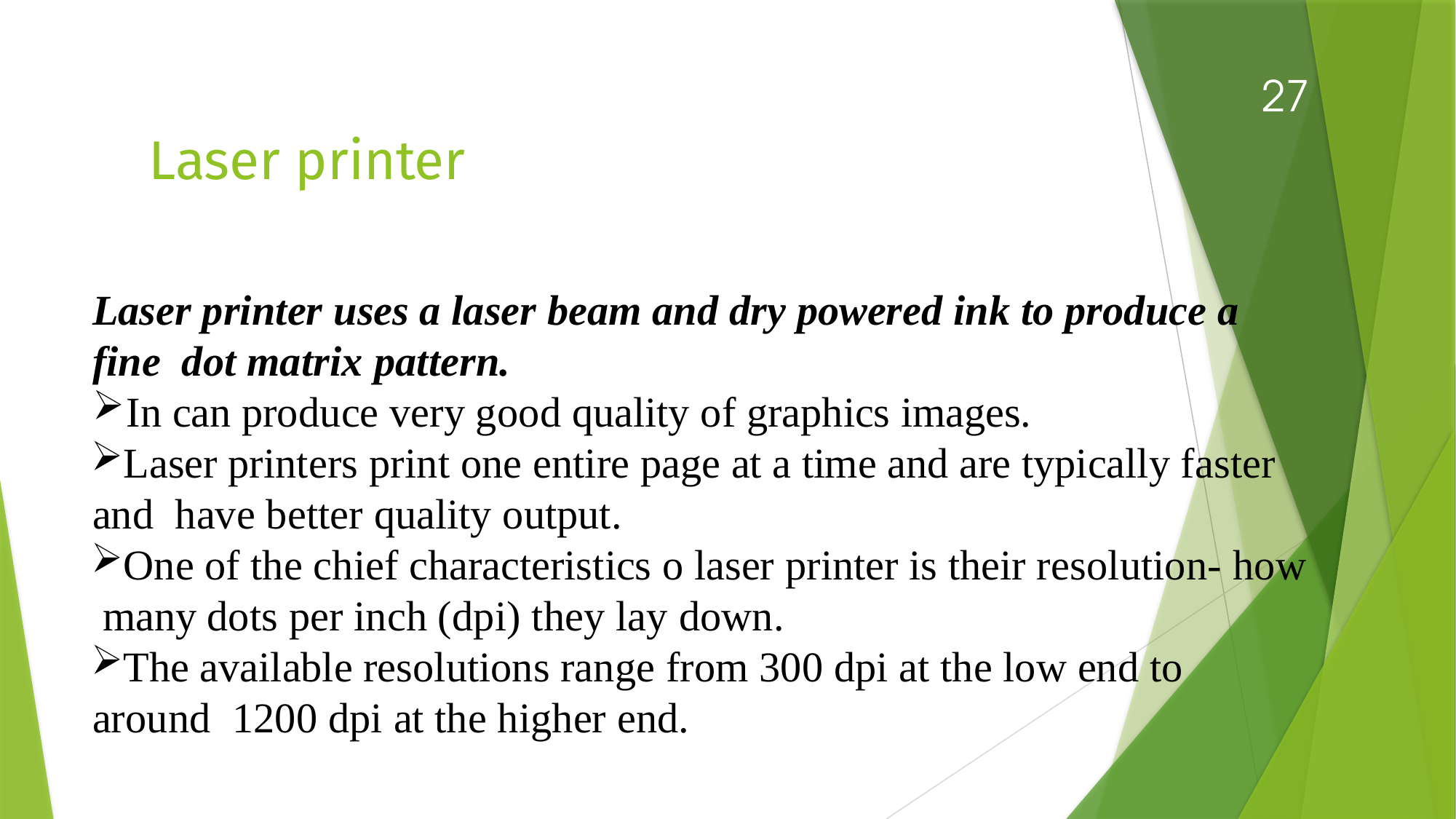

27
# Laser printer
Laser printer uses a laser beam and dry powered ink to produce a fine  dot matrix pattern.
In can produce very good quality of graphics images.
Laser printers print one entire page at a time and are typically faster and  have better quality output.
One of the chief characteristics o laser printer is their resolution- how  many dots per inch (dpi) they lay down.
The available resolutions range from 300 dpi at the low end to around  1200 dpi at the higher end.